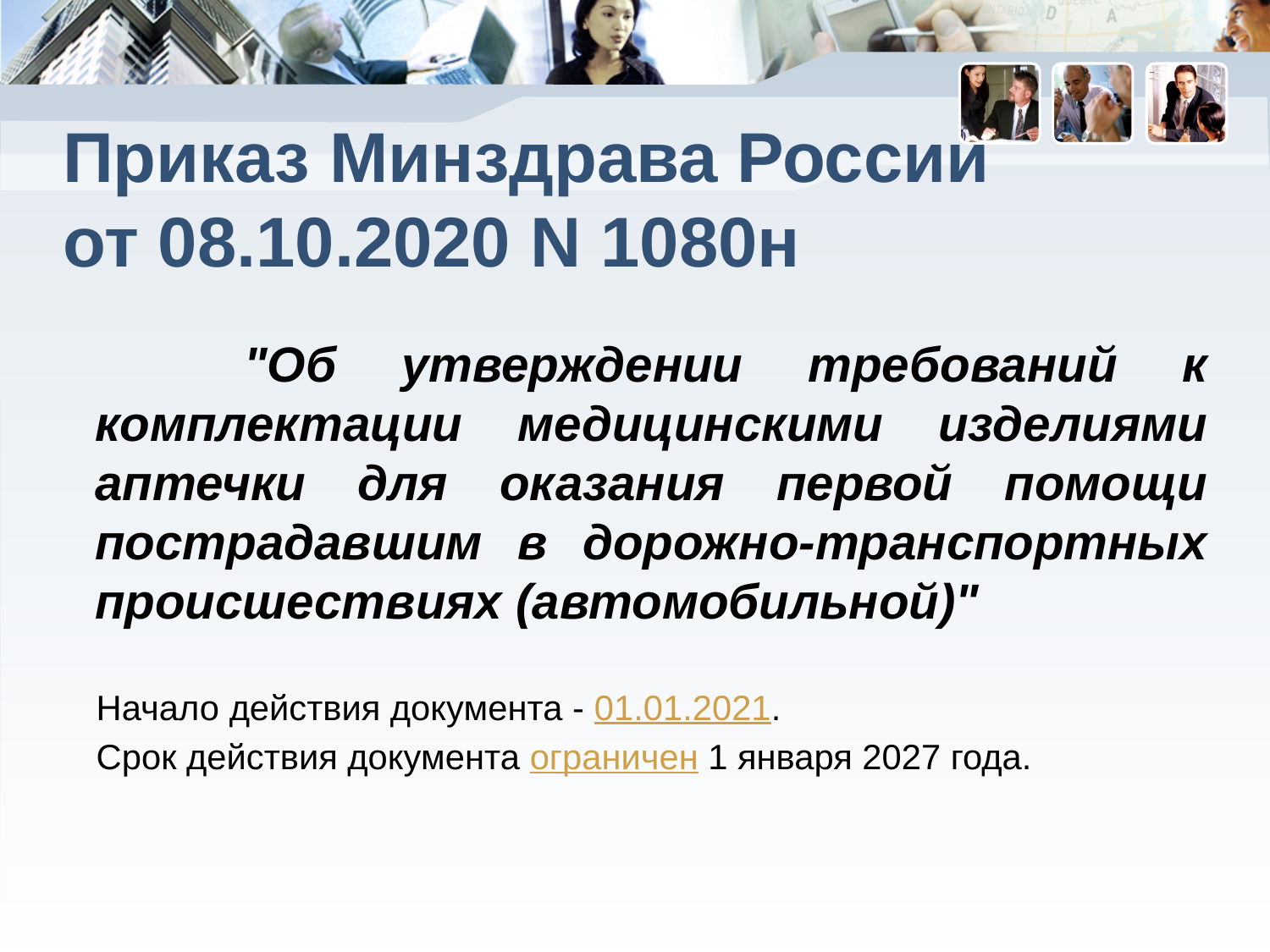

# Приказ Минздрава России от 08.10.2020 N 1080н
   "Об утверждении требований к комплектации медицинскими изделиями аптечки для оказания первой помощи пострадавшим в дорожно-транспортных происшествиях (автомобильной)"

     Начало действия документа - 01.01.2021.
     Срок действия документа ограничен 1 января 2027 года.